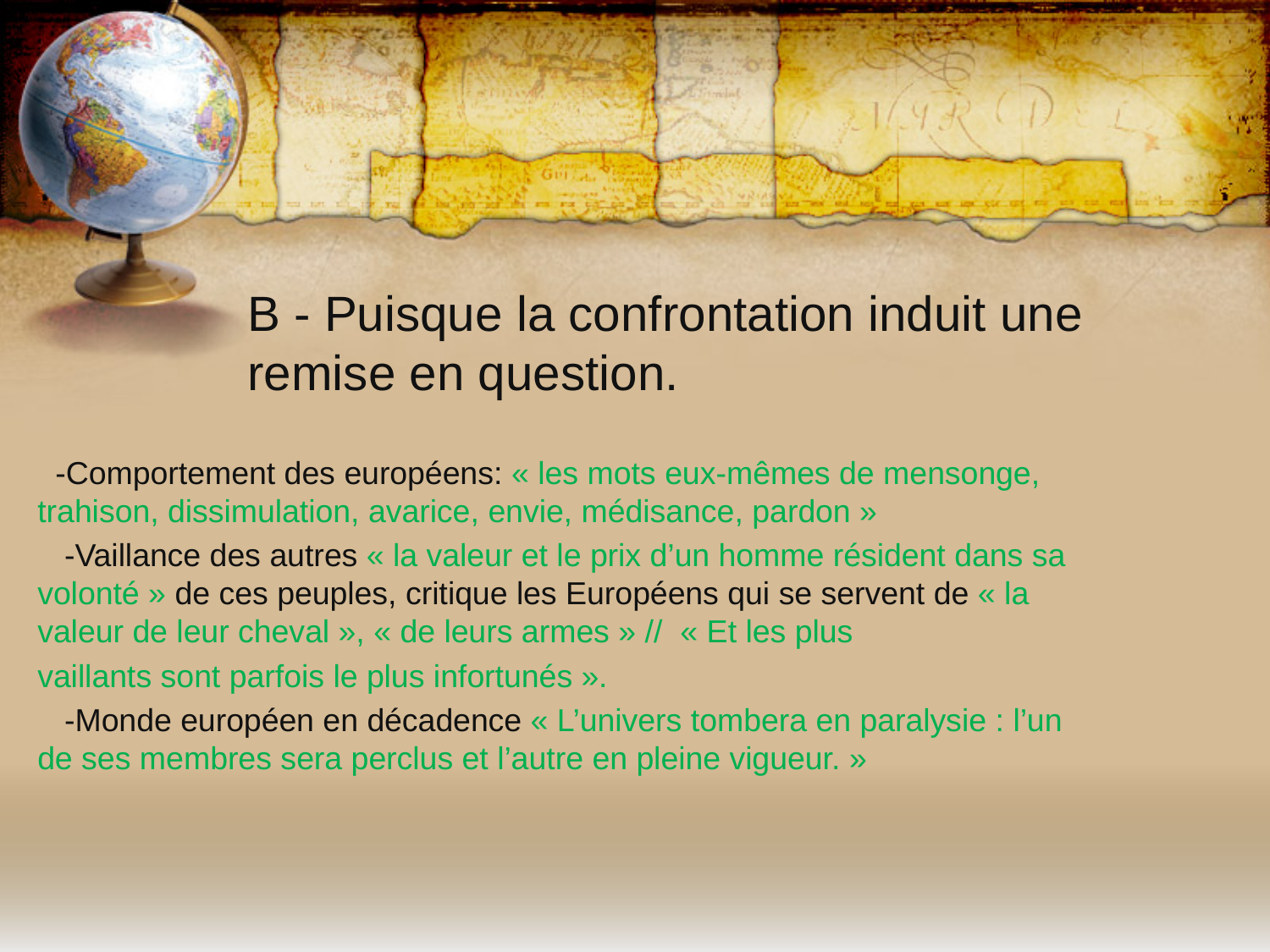

# B - Puisque la confrontation induit une remise en question.
  -Comportement des européens: « les mots eux-mêmes de mensonge, trahison, dissimulation, avarice, envie, médisance, pardon »
   -Vaillance des autres « la valeur et le prix d’un homme résident dans sa volonté » de ces peuples, critique les Européens qui se servent de « la valeur de leur cheval », « de leurs armes » //  « Et les plus
vaillants sont parfois le plus infortunés ».
   -Monde européen en décadence « L’univers tombera en paralysie : l’un de ses membres sera perclus et l’autre en pleine vigueur. »